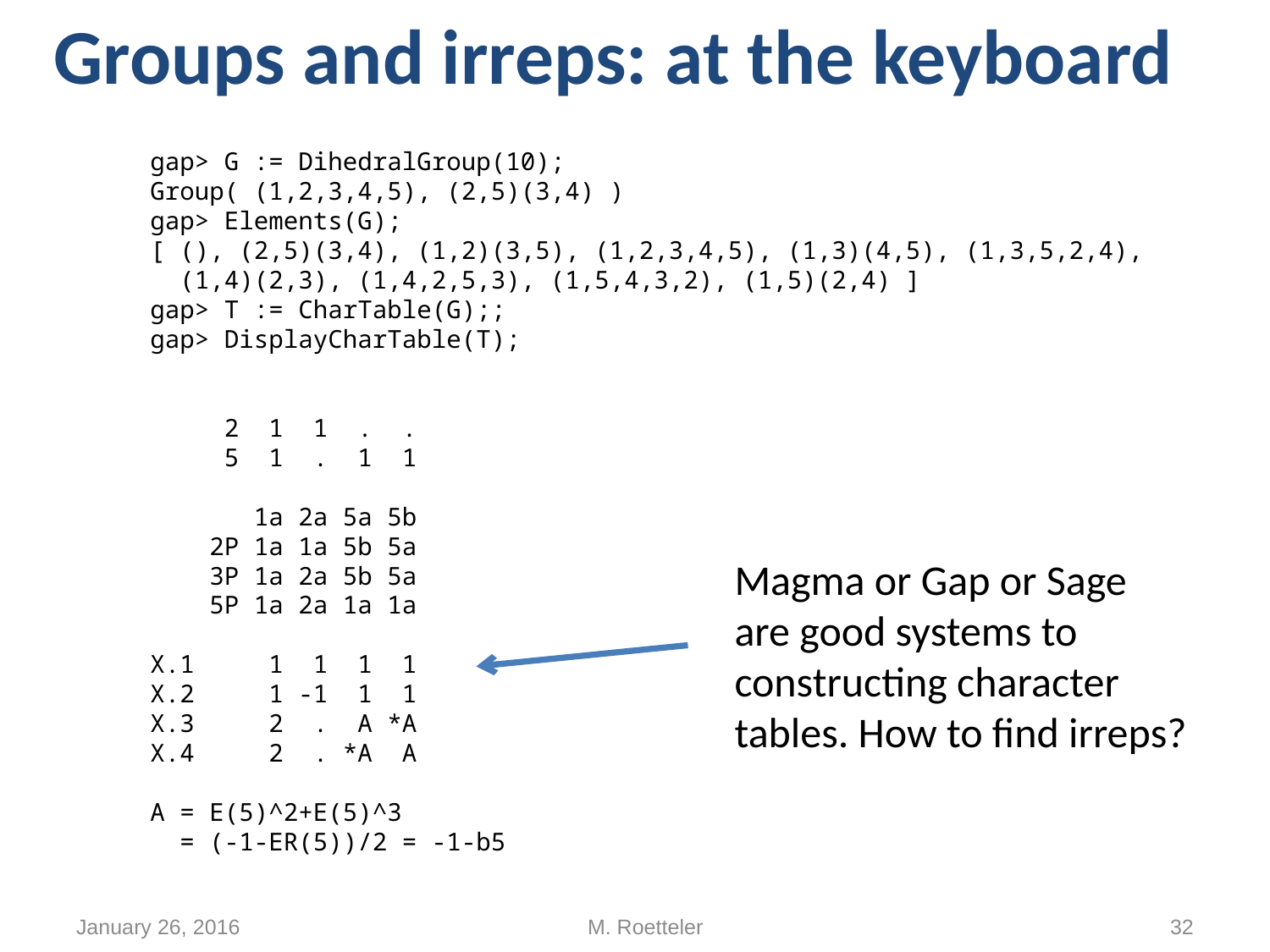

# Groups and irreps: at the keyboard
gap> G := DihedralGroup(10);
Group( (1,2,3,4,5), (2,5)(3,4) )
gap> Elements(G);
[ (), (2,5)(3,4), (1,2)(3,5), (1,2,3,4,5), (1,3)(4,5), (1,3,5,2,4),
  (1,4)(2,3), (1,4,2,5,3), (1,5,4,3,2), (1,5)(2,4) ]
gap> T := CharTable(G);;
gap> DisplayCharTable(T);

     2  1  1  .  .
     5  1  .  1  1

       1a 2a 5a 5b
    2P 1a 1a 5b 5a
    3P 1a 2a 5b 5a
    5P 1a 2a 1a 1a

X.1     1  1  1  1
X.2     1 -1  1  1
X.3     2  .  A *A
X.4     2  . *A  A

A = E(5)^2+E(5)^3
  = (-1-ER(5))/2 = -1-b5
Magma or Gap or Sage
are good systems to
constructing character
tables. How to find irreps?
January 26, 2016
M. Roetteler
32